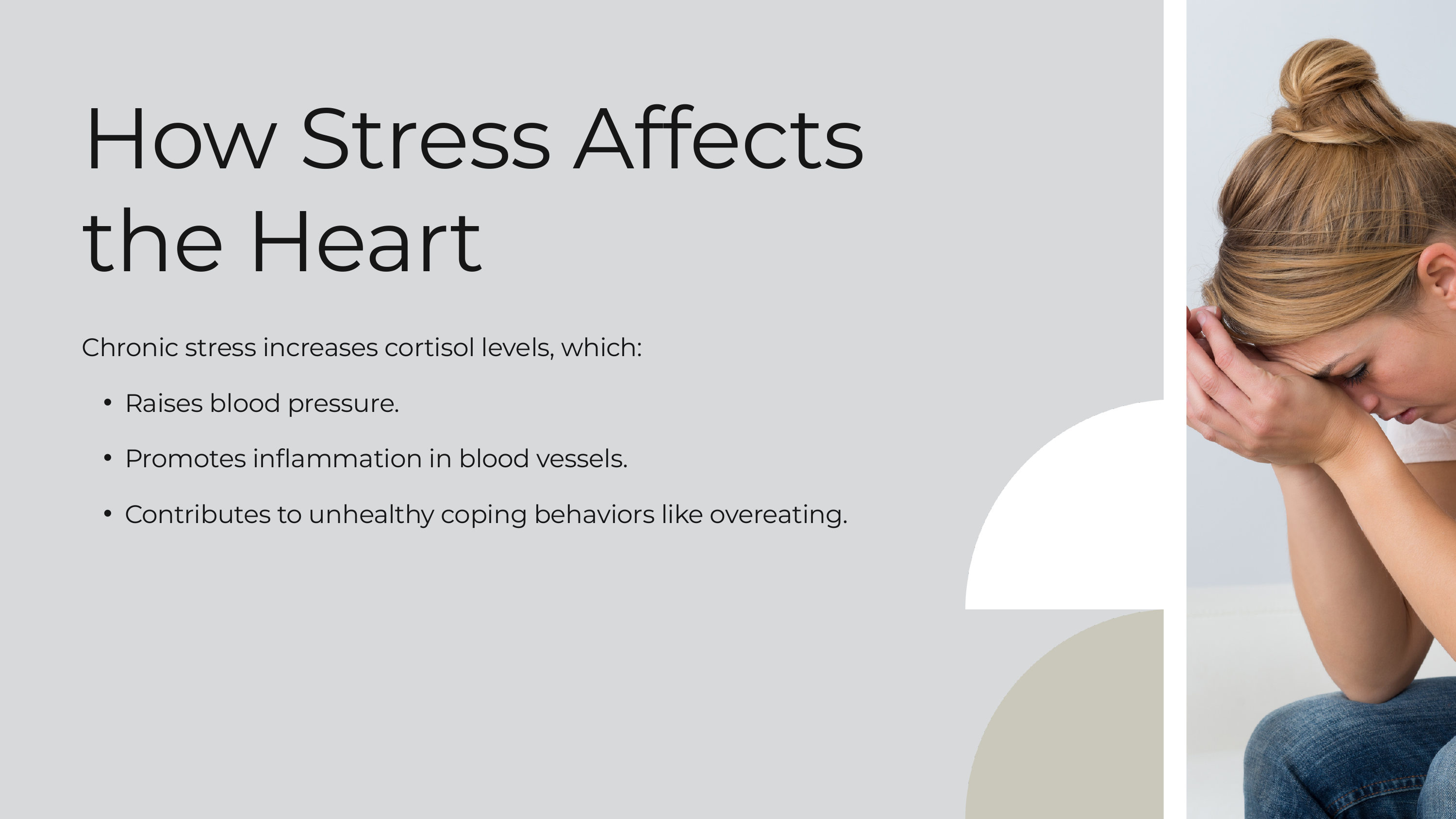

How Stress Affects the Heart
Chronic stress increases cortisol levels, which:

Raises blood pressure.

Promotes inflammation in blood vessels.

Contributes to unhealthy coping behaviors like overeating.